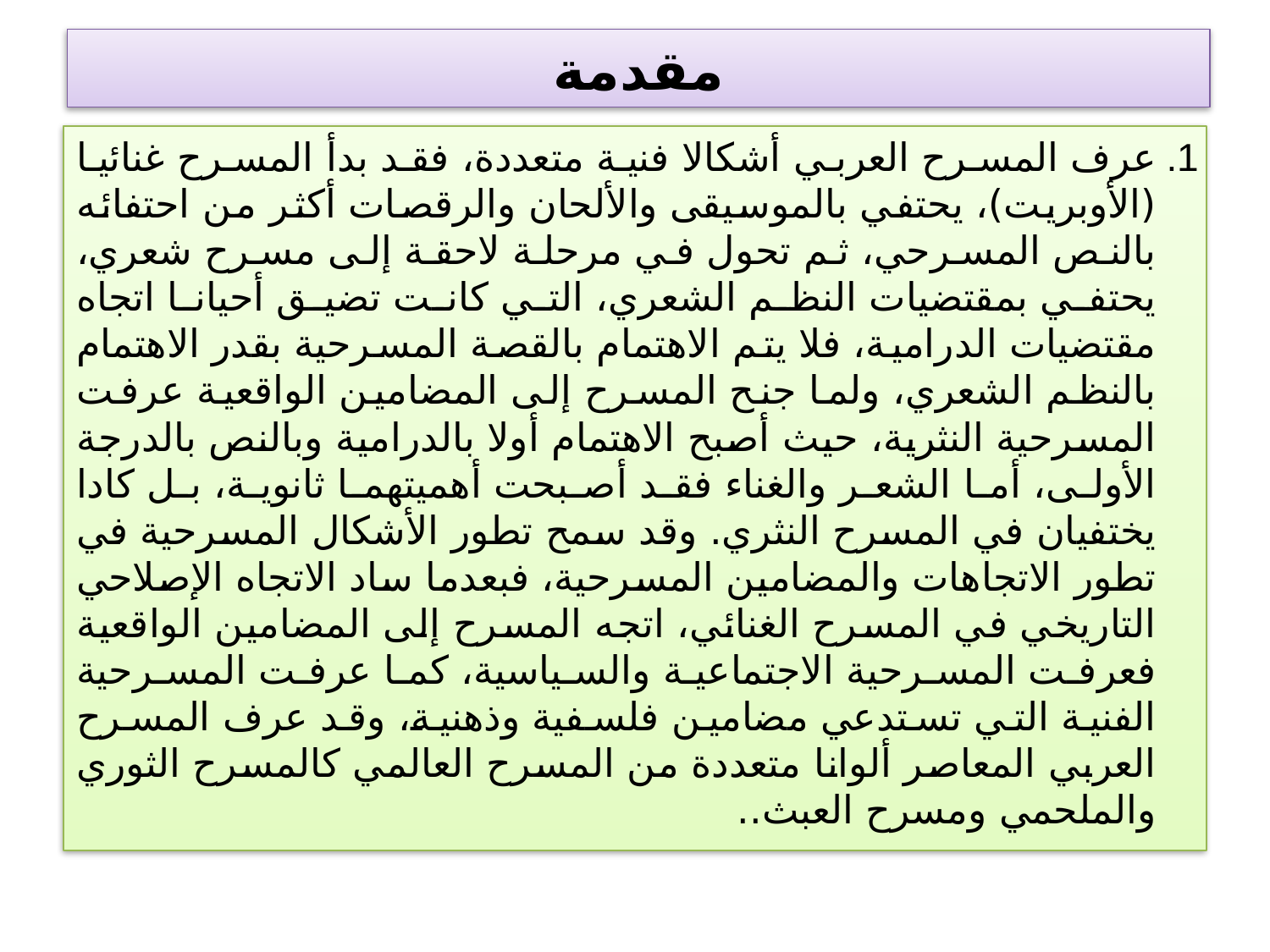

# مقدمة
عرف المسرح العربي أشكالا فنية متعددة، فقد بدأ المسرح غنائيا (الأوبريت)، يحتفي بالموسيقى والألحان والرقصات أكثر من احتفائه بالنص المسرحي، ثم تحول في مرحلة لاحقة إلى مسرح شعري، يحتفي بمقتضيات النظم الشعري، التي كانت تضيق أحيانا اتجاه مقتضيات الدرامية، فلا يتم الاهتمام بالقصة المسرحية بقدر الاهتمام بالنظم الشعري، ولما جنح المسرح إلى المضامين الواقعية عرفت المسرحية النثرية، حيث أصبح الاهتمام أولا بالدرامية وبالنص بالدرجة الأولى، أما الشعر والغناء فقد أصبحت أهميتهما ثانوية، بل كادا يختفيان في المسرح النثري. وقد سمح تطور الأشكال المسرحية في تطور الاتجاهات والمضامين المسرحية، فبعدما ساد الاتجاه الإصلاحي التاريخي في المسرح الغنائي، اتجه المسرح إلى المضامين الواقعية فعرفت المسرحية الاجتماعية والسياسية، كما عرفت المسرحية الفنية التي تستدعي مضامين فلسفية وذهنية، وقد عرف المسرح العربي المعاصر ألوانا متعددة من المسرح العالمي كالمسرح الثوري والملحمي ومسرح العبث..